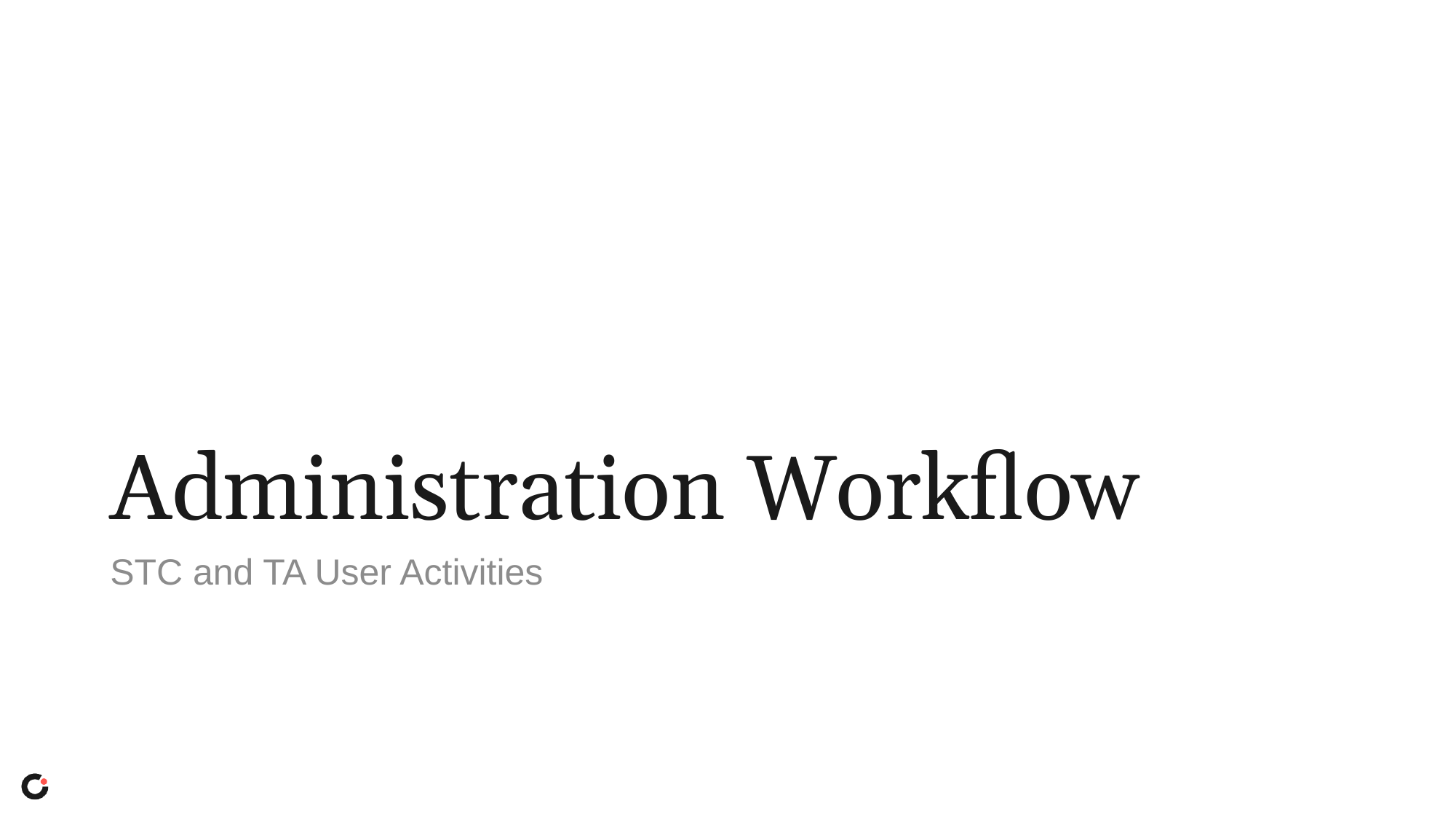

# Administration Workflow
STC and TA User Activities